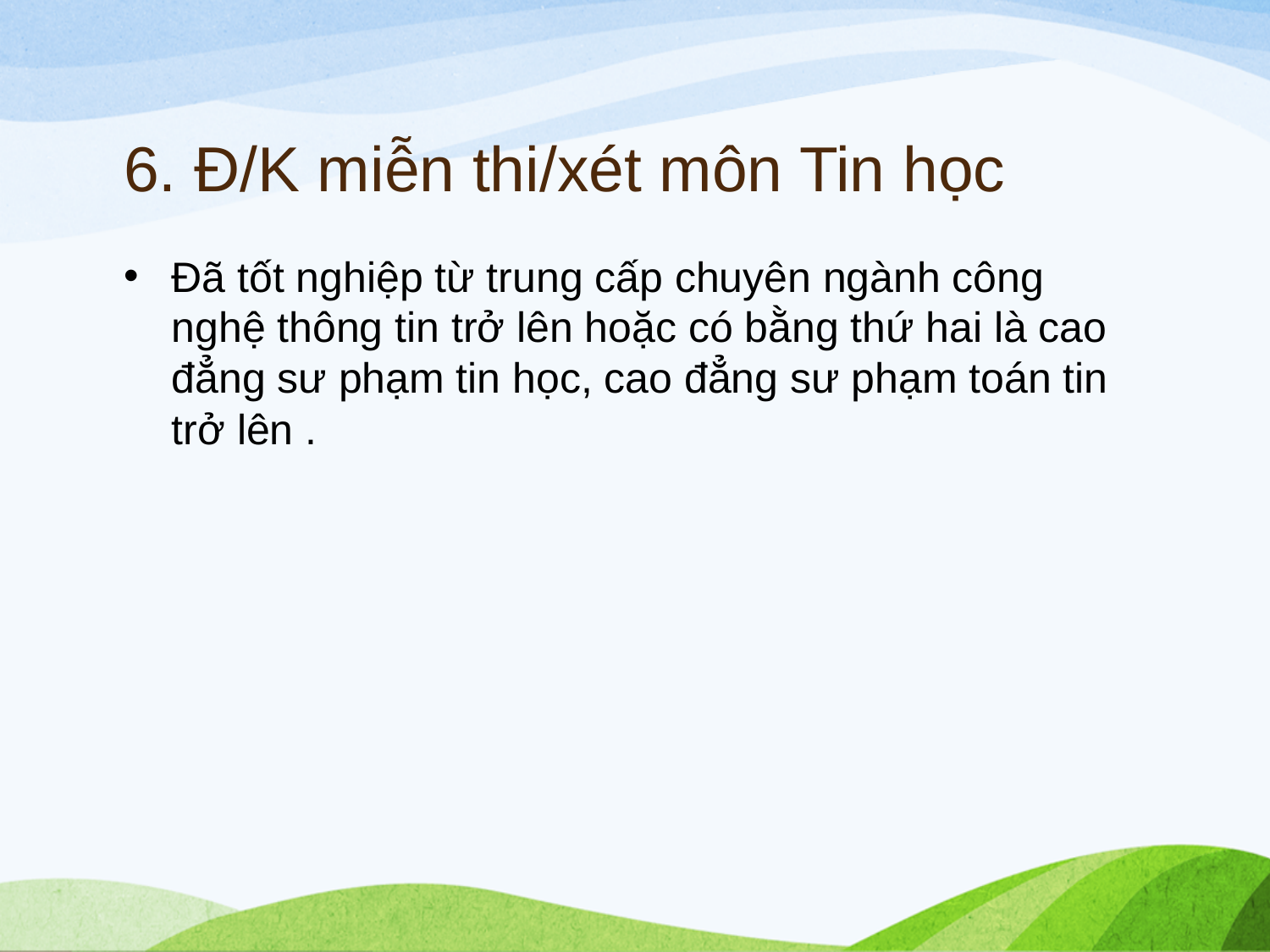

# 6. Đ/K miễn thi/xét môn Tin học
Đã tốt nghiệp từ trung cấp chuyên ngành công nghệ thông tin trở lên hoặc có bằng thứ hai là cao đẳng sư phạm tin học, cao đẳng sư phạm toán tin trở lên .